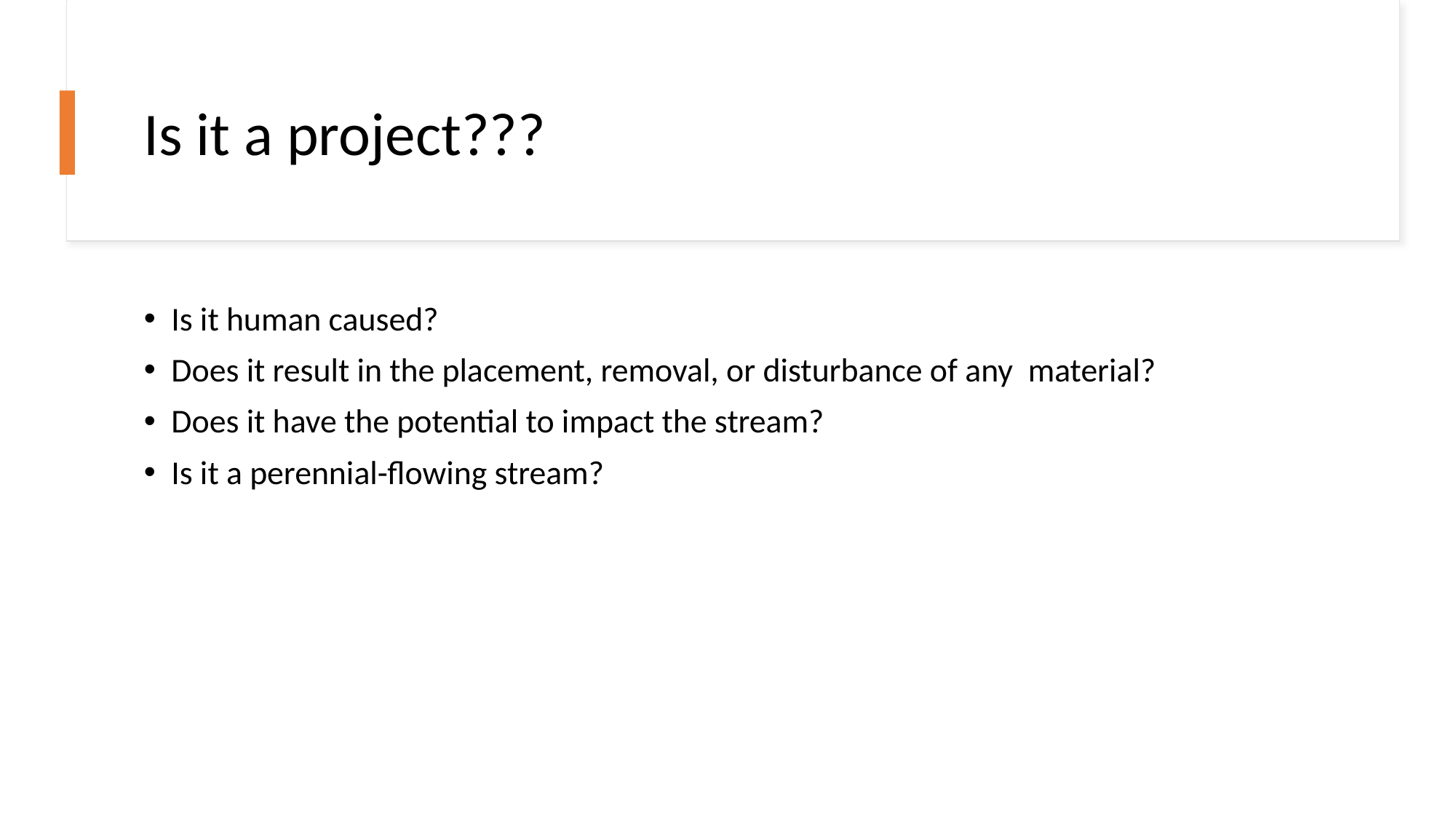

# Is it a project???

Is it human caused?
Does it result in the placement, removal, or disturbance of any  material?
Does it have the potential to impact the stream?
Is it a perennial-flowing stream?